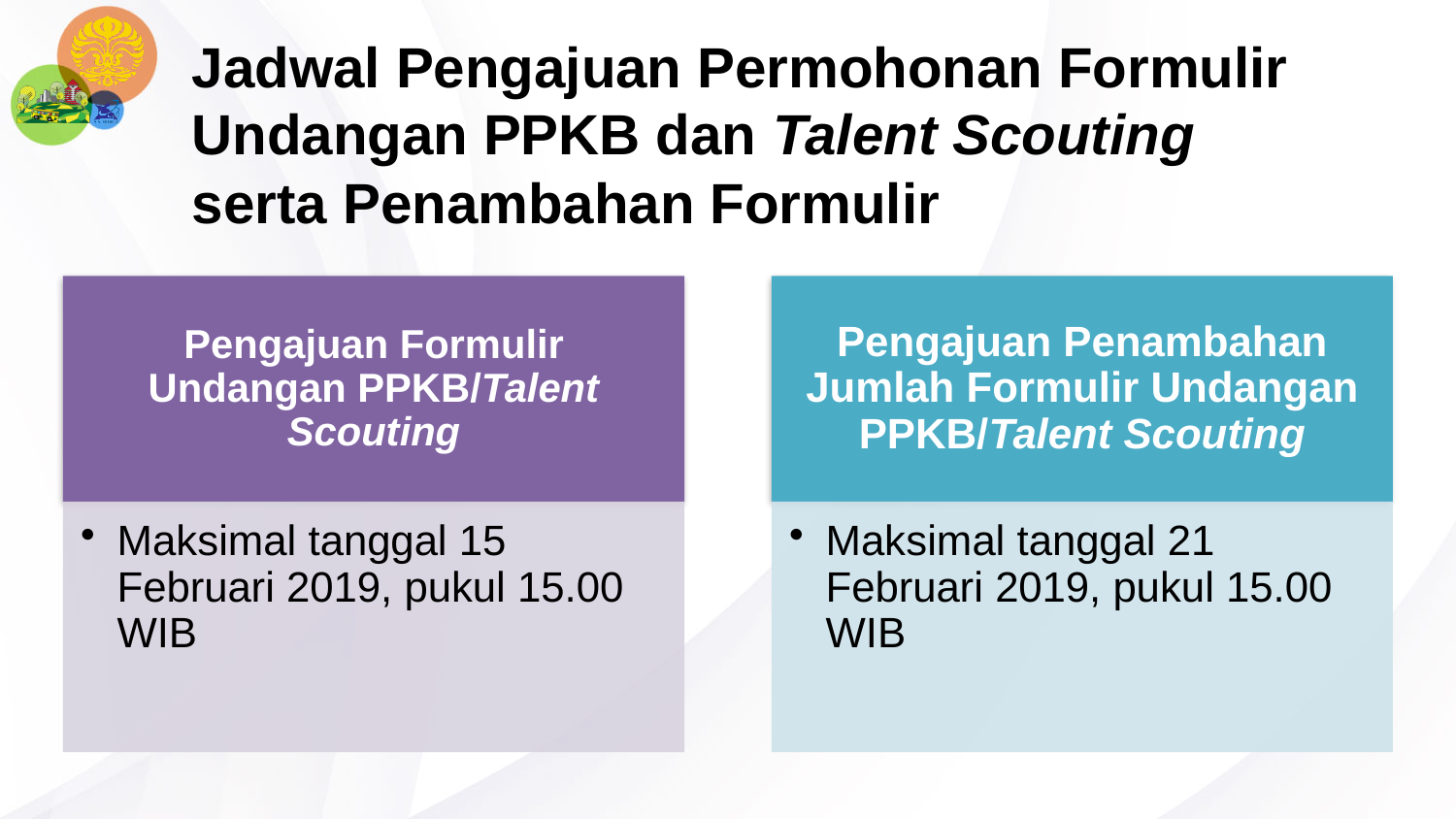

# Jadwal Pengajuan Permohonan Formulir Undangan PPKB dan Talent Scouting serta Penambahan Formulir
Pengajuan Formulir Undangan PPKB/Talent Scouting
Maksimal tanggal 15 Februari 2019, pukul 15.00 WIB
Pengajuan Penambahan Jumlah Formulir Undangan PPKB/Talent Scouting
Maksimal tanggal 21 Februari 2019, pukul 15.00 WIB